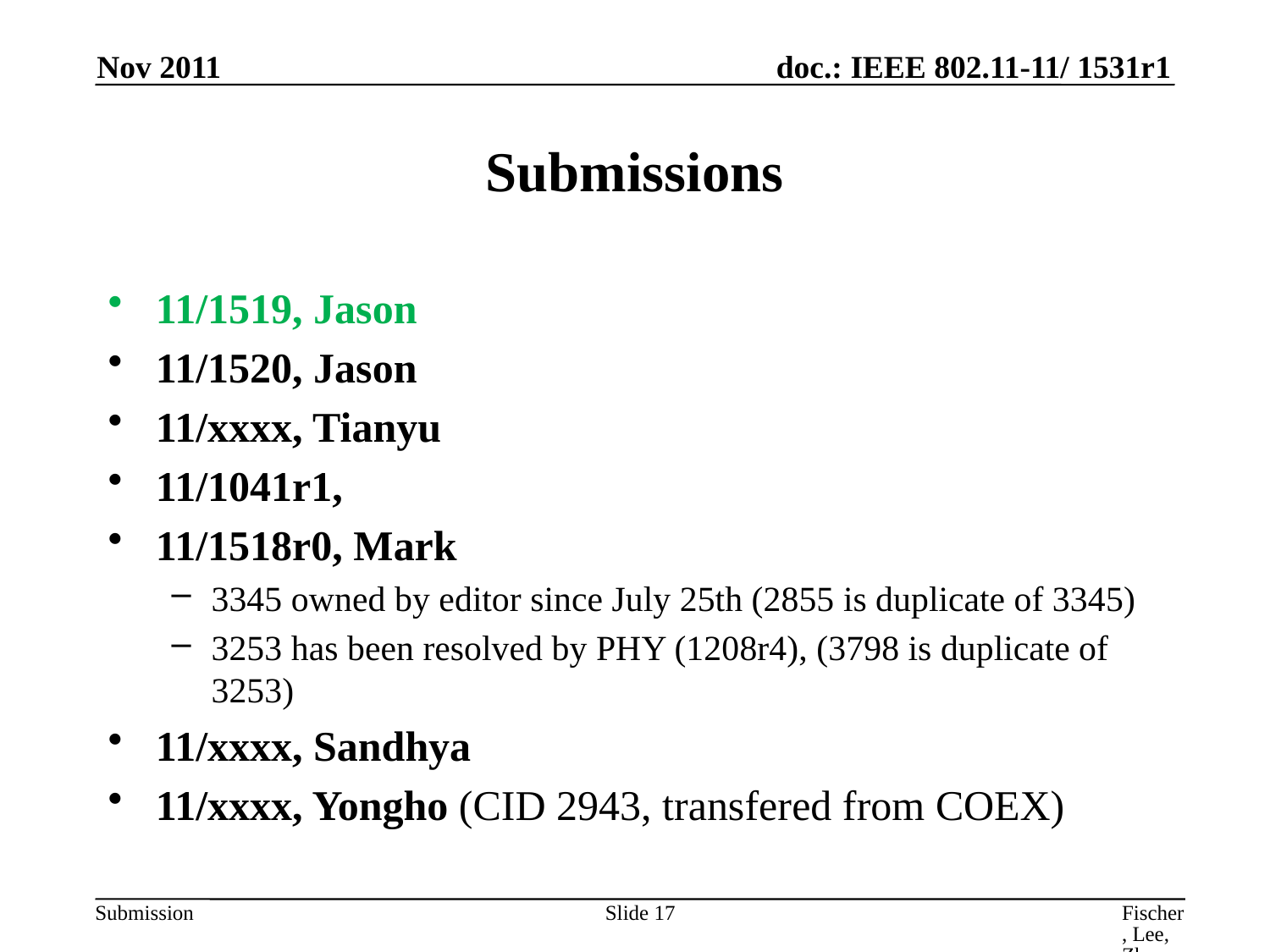

Nov 2011
# Submissions
11/1519, Jason
11/1520, Jason
11/xxxx, Tianyu
11/1041r1,
11/1518r0, Mark
3345 owned by editor since July 25th (2855 is duplicate of 3345)
3253 has been resolved by PHY (1208r4), (3798 is duplicate of  3253)
11/xxxx, Sandhya
11/xxxx, Yongho (CID 2943, transfered from COEX)
Slide 17
Fischer, Lee, Zhu